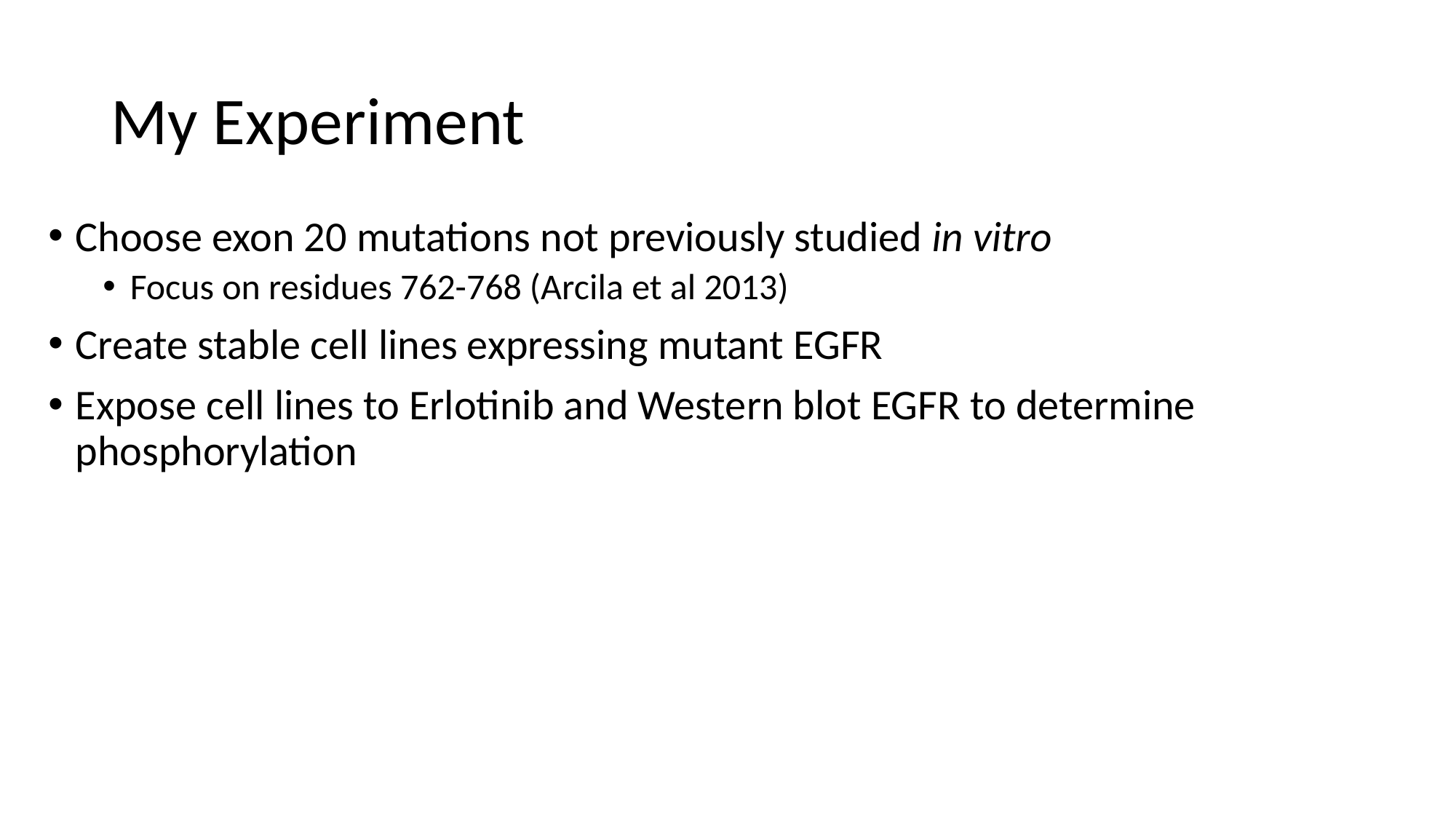

# My Experiment
Choose exon 20 mutations not previously studied in vitro
Focus on residues 762-768 (Arcila et al 2013)
Create stable cell lines expressing mutant EGFR
Expose cell lines to Erlotinib and Western blot EGFR to determine phosphorylation